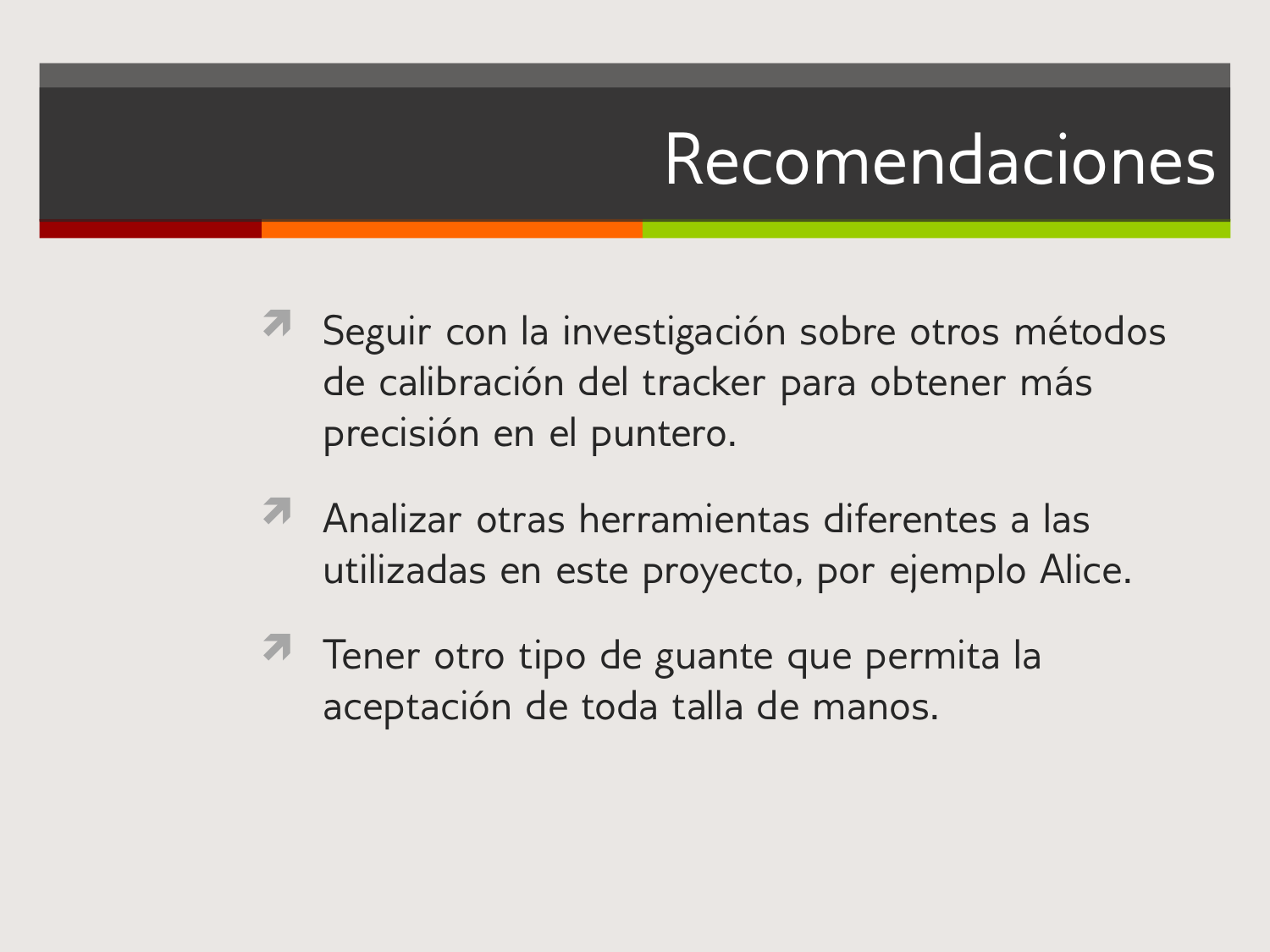

# Recomendaciones
Seguir con la investigación sobre otros métodos de calibración del tracker para obtener más precisión en el puntero.
Analizar otras herramientas diferentes a las utilizadas en este proyecto, por ejemplo Alice.
Tener otro tipo de guante que permita la aceptación de toda talla de manos.